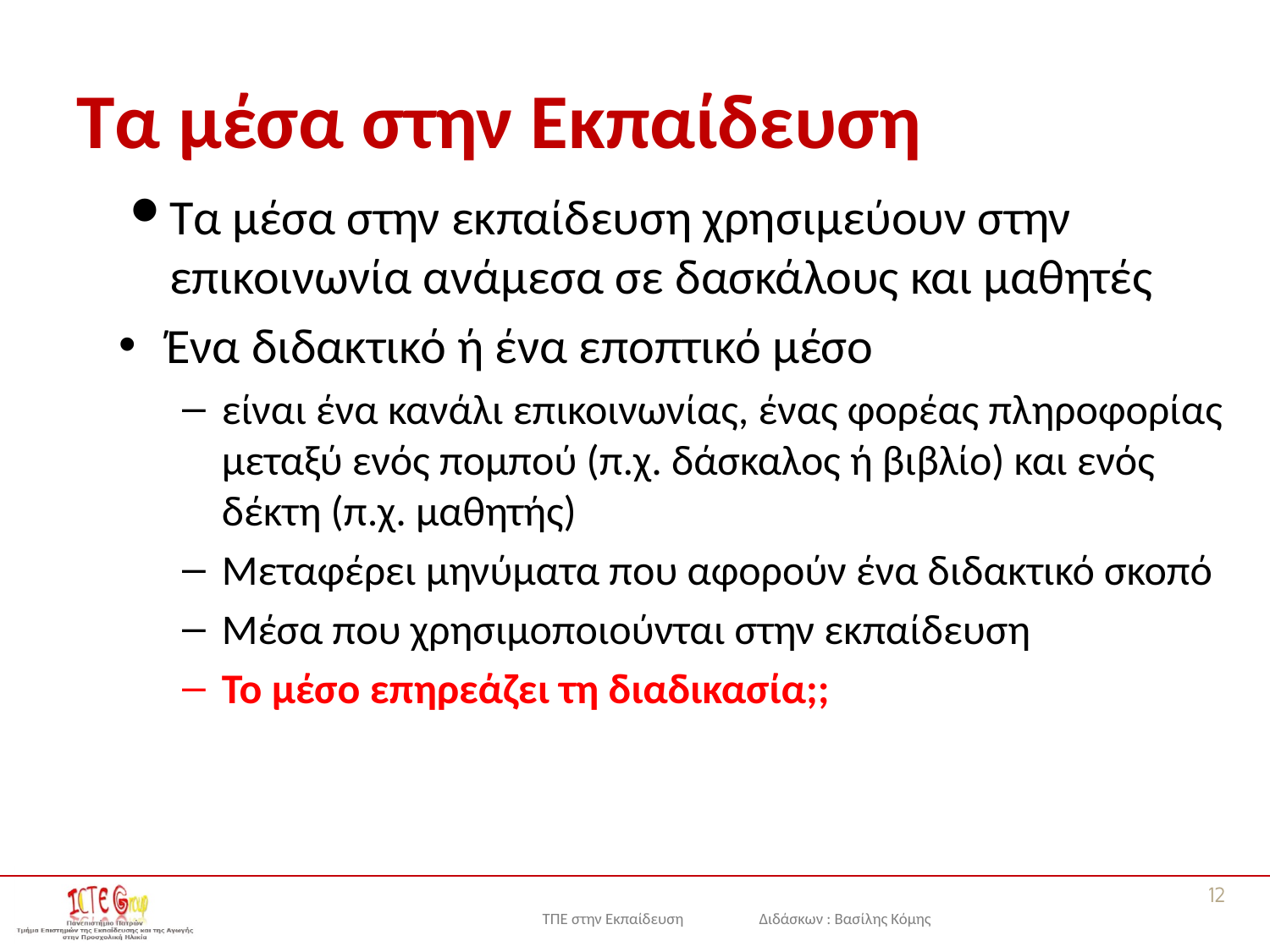

# Τα μέσα στην Εκπαίδευση
Τα μέσα στην εκπαίδευση χρησιμεύουν στην επικοινωνία ανάμεσα σε δασκάλους και μαθητές
Ένα διδακτικό ή ένα εποπτικό μέσο
είναι ένα κανάλι επικοινωνίας, ένας φορέας πληροφορίας μεταξύ ενός πομπού (π.χ. δάσκαλος ή βιβλίο) και ενός δέκτη (π.χ. μαθητής)
Μεταφέρει μηνύματα που αφορούν ένα διδακτικό σκοπό
Μέσα που χρησιμοποιούνται στην εκπαίδευση
Το μέσο επηρεάζει τη διαδικασία;;
12